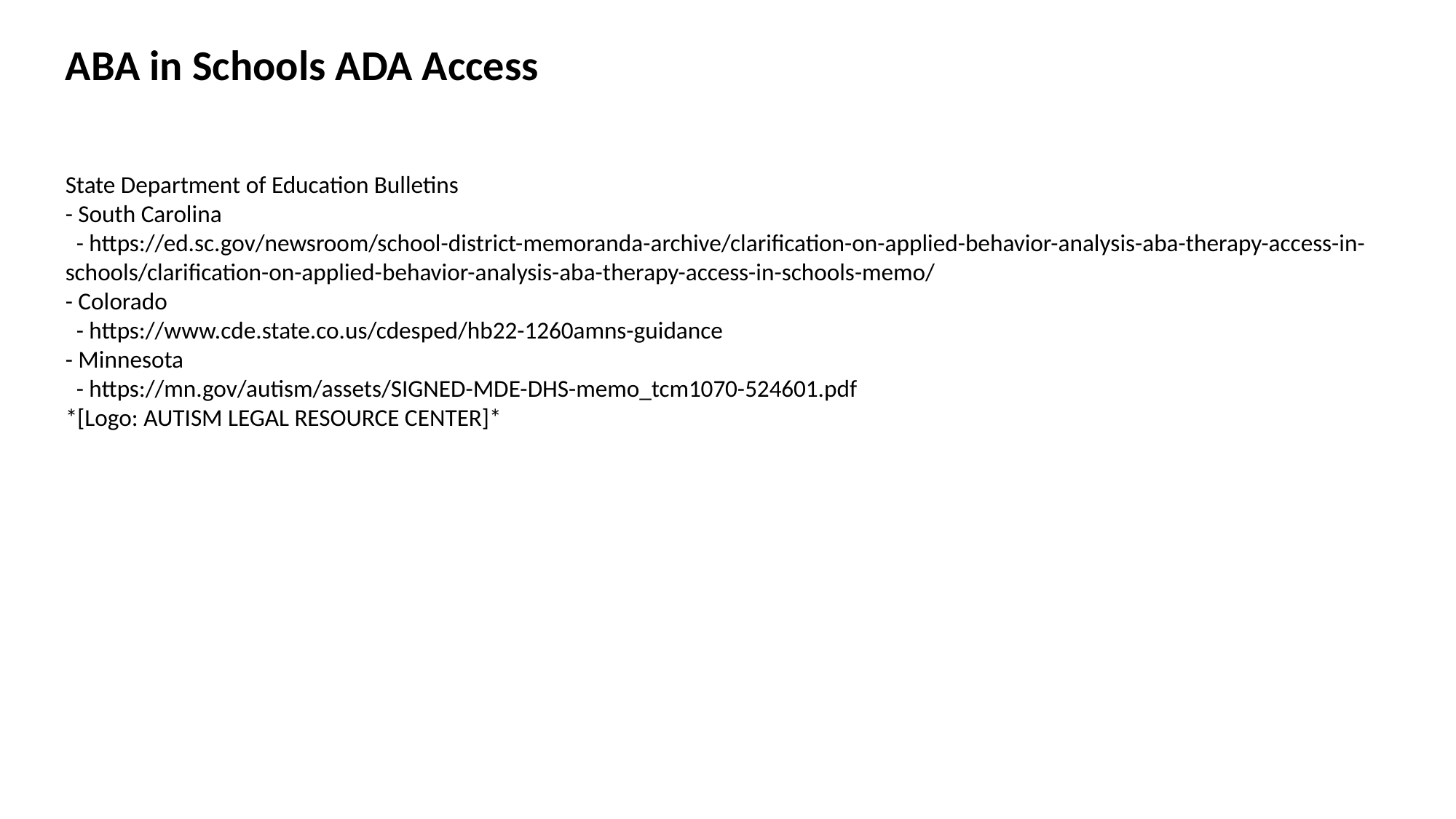

ABA in Schools ADA Access
State Department of Education Bulletins
- South Carolina
  - https://ed.sc.gov/newsroom/school-district-memoranda-archive/clarification-on-applied-behavior-analysis-aba-therapy-access-in-schools/clarification-on-applied-behavior-analysis-aba-therapy-access-in-schools-memo/
- Colorado
  - https://www.cde.state.co.us/cdesped/hb22-1260amns-guidance
- Minnesota
  - https://mn.gov/autism/assets/SIGNED-MDE-DHS-memo_tcm1070-524601.pdf
*[Logo: AUTISM LEGAL RESOURCE CENTER]*